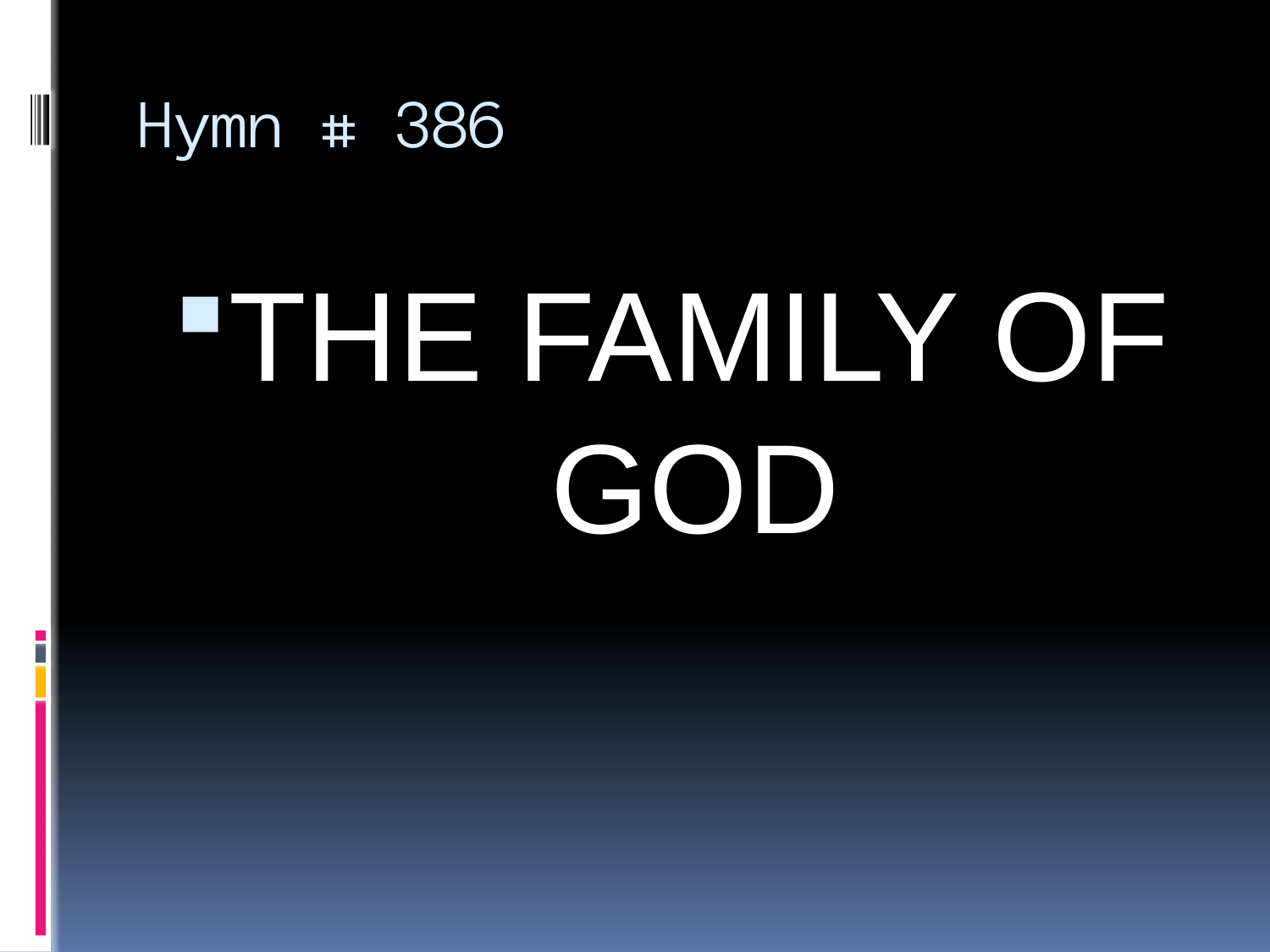

# Hymn # 386
THE FAMILY OF GOD